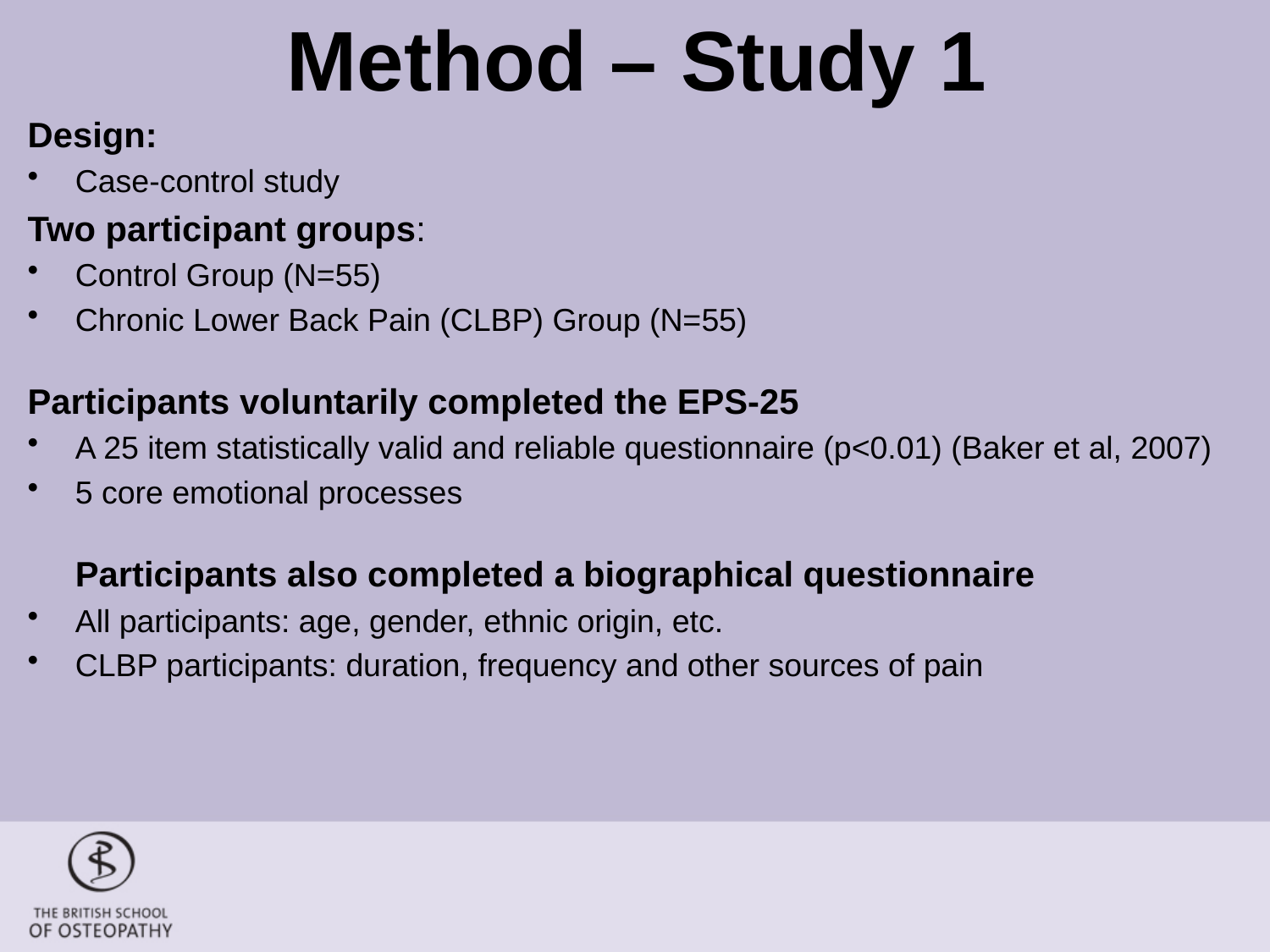

# Method – Study 1
Design:
Case-control study
Two participant groups:
Control Group (N=55)
Chronic Lower Back Pain (CLBP) Group (N=55)

Participants voluntarily completed the EPS-25
A 25 item statistically valid and reliable questionnaire (p<0.01) (Baker et al, 2007)
5 core emotional processes

	Participants also completed a biographical questionnaire
All participants: age, gender, ethnic origin, etc.
CLBP participants: duration, frequency and other sources of pain